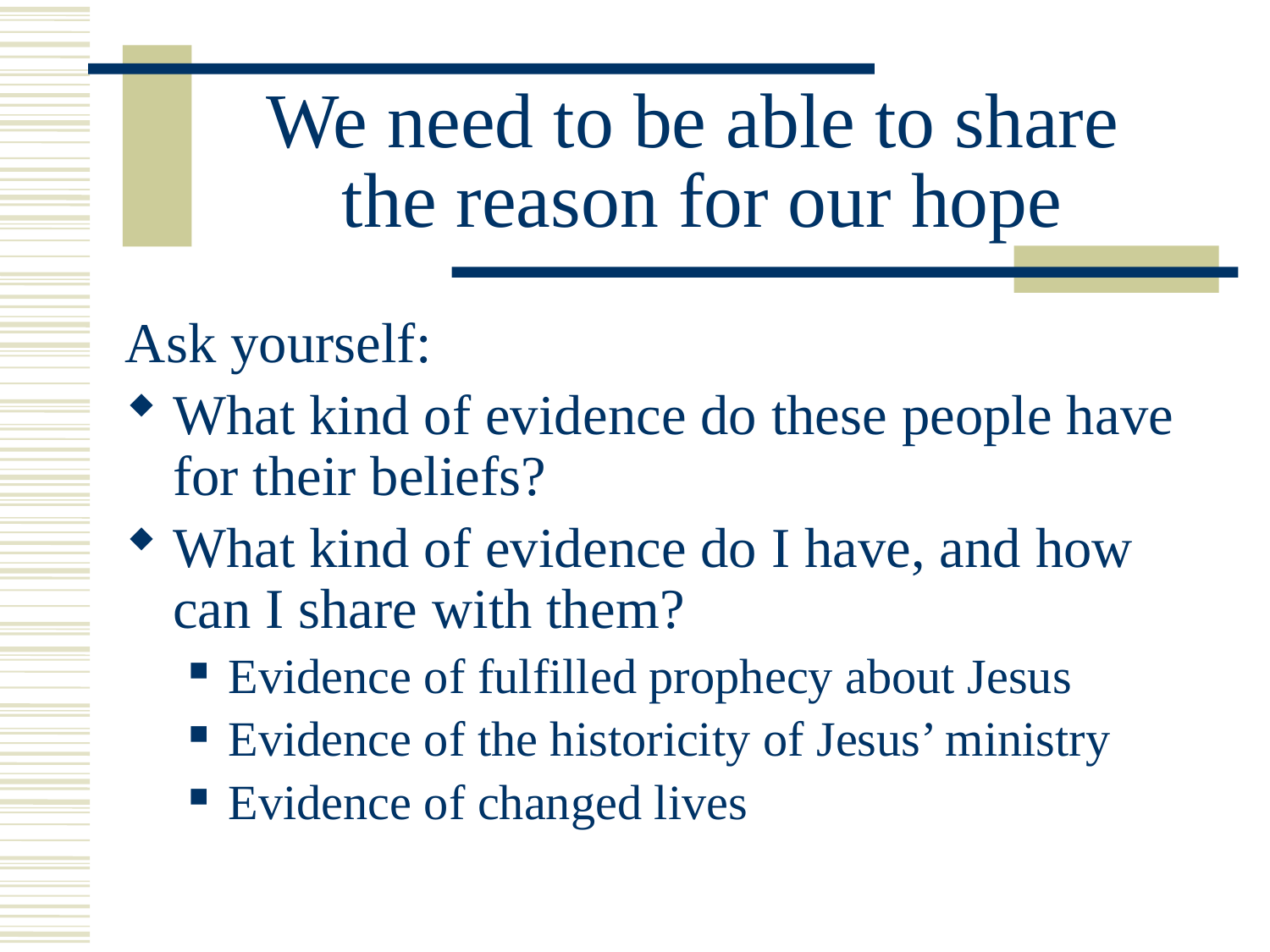

# We need to be able to share the reason for our hope
Ask yourself:
What kind of evidence do these people have for their beliefs?
What kind of evidence do I have, and how can I share with them?
Evidence of fulfilled prophecy about Jesus
Evidence of the historicity of Jesus’ ministry
Evidence of changed lives